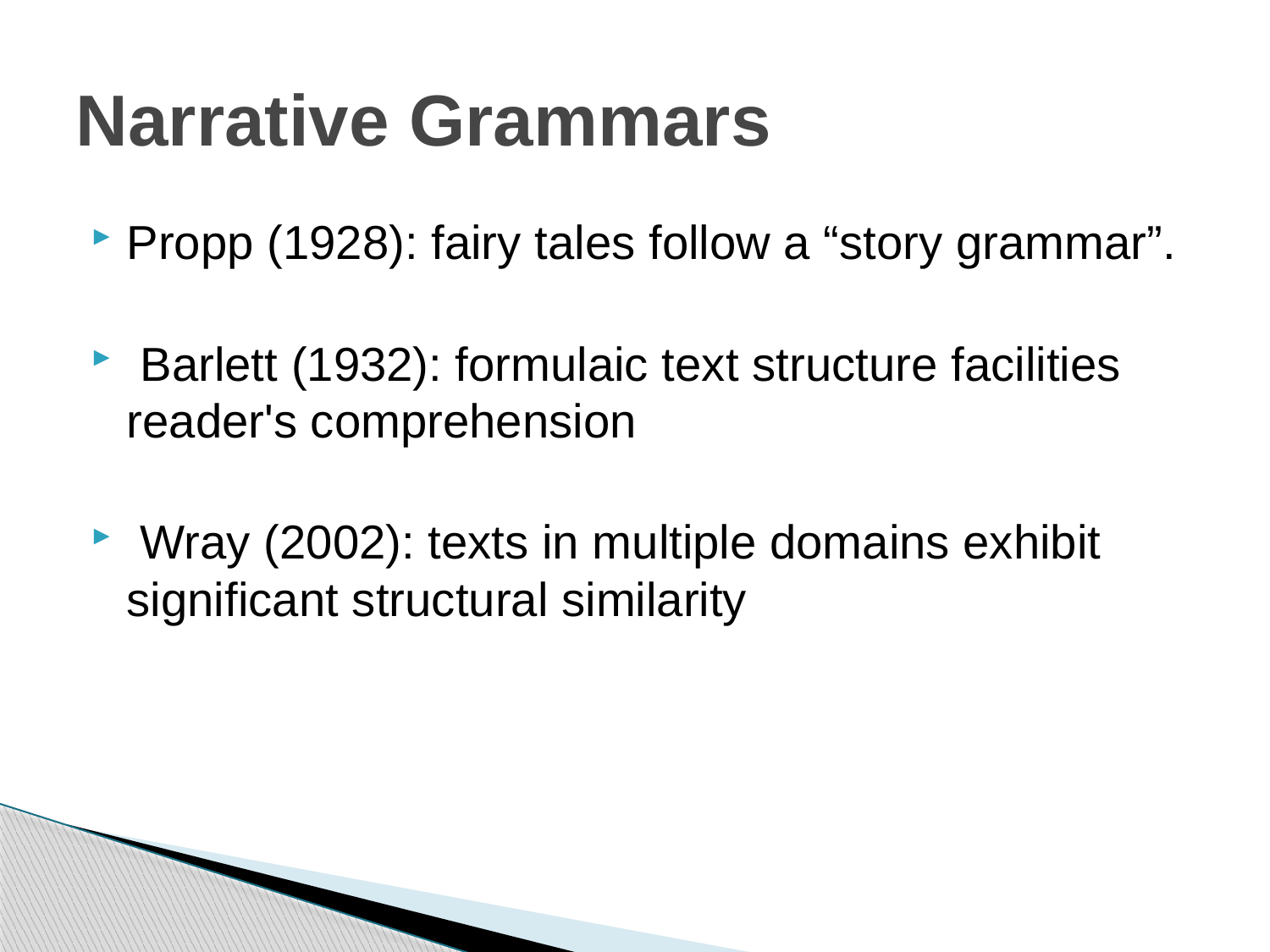

# Narrative Grammars
Propp (1928): fairy tales follow a “story grammar”.
 Barlett (1932): formulaic text structure facilities reader's comprehension
 Wray (2002): texts in multiple domains exhibit significant structural similarity